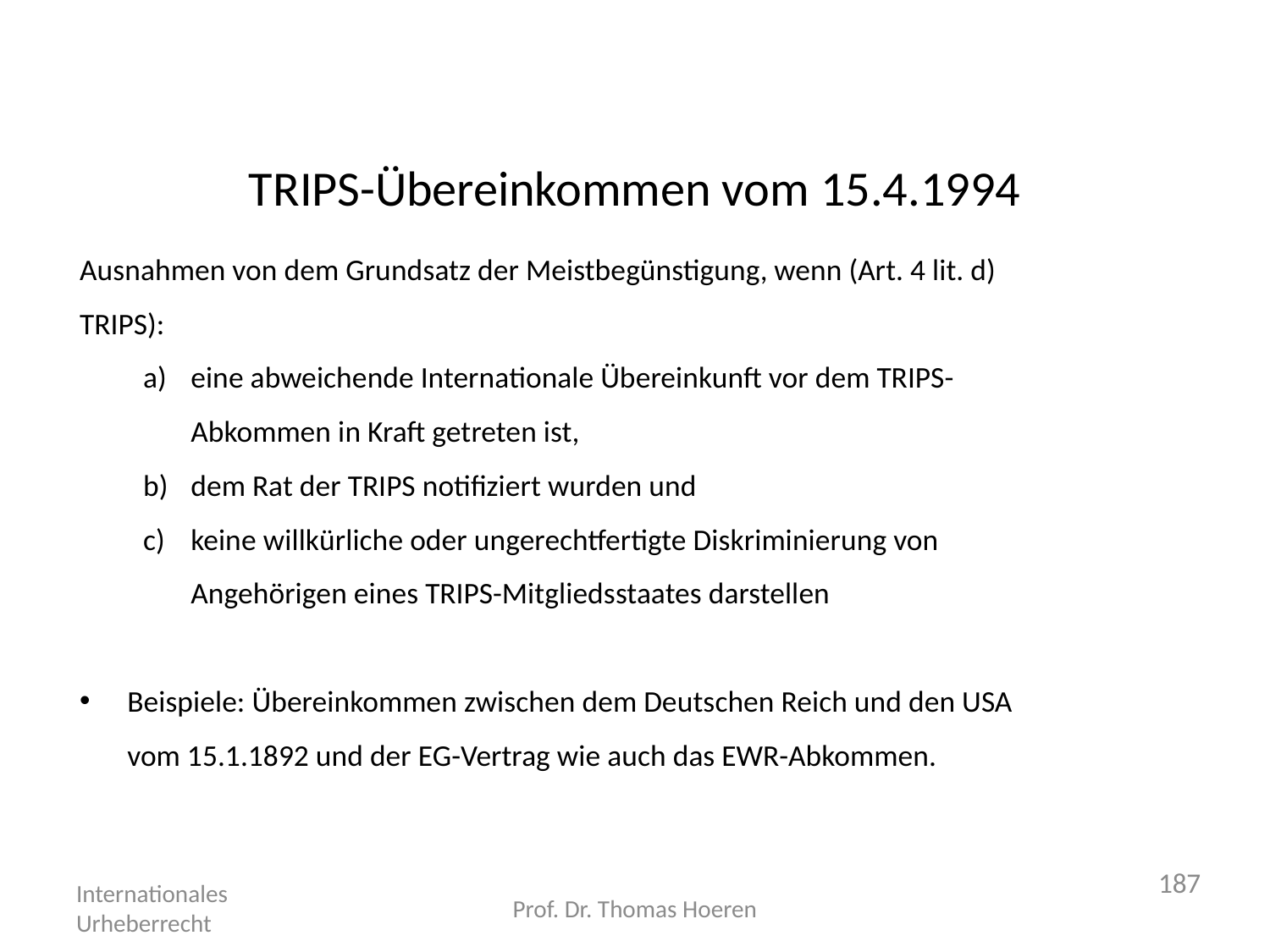

# TRIPS-Übereinkommen vom 15.4.1994
Ausnahmen von dem Grundsatz der Meistbegünstigung, wenn (Art. 4 lit. d) TRIPS):
eine abweichende Internationale Übereinkunft vor dem TRIPS-Abkommen in Kraft getreten ist,
dem Rat der TRIPS notifiziert wurden und
keine willkürliche oder ungerechtfertigte Diskriminierung von Angehörigen eines TRIPS-Mitgliedsstaates darstellen

Beispiele: Übereinkommen zwischen dem Deutschen Reich und den USA vom 15.1.1892 und der EG-Vertrag wie auch das EWR-Abkommen.
187
Internationales Urheberrecht
Prof. Dr. Thomas Hoeren